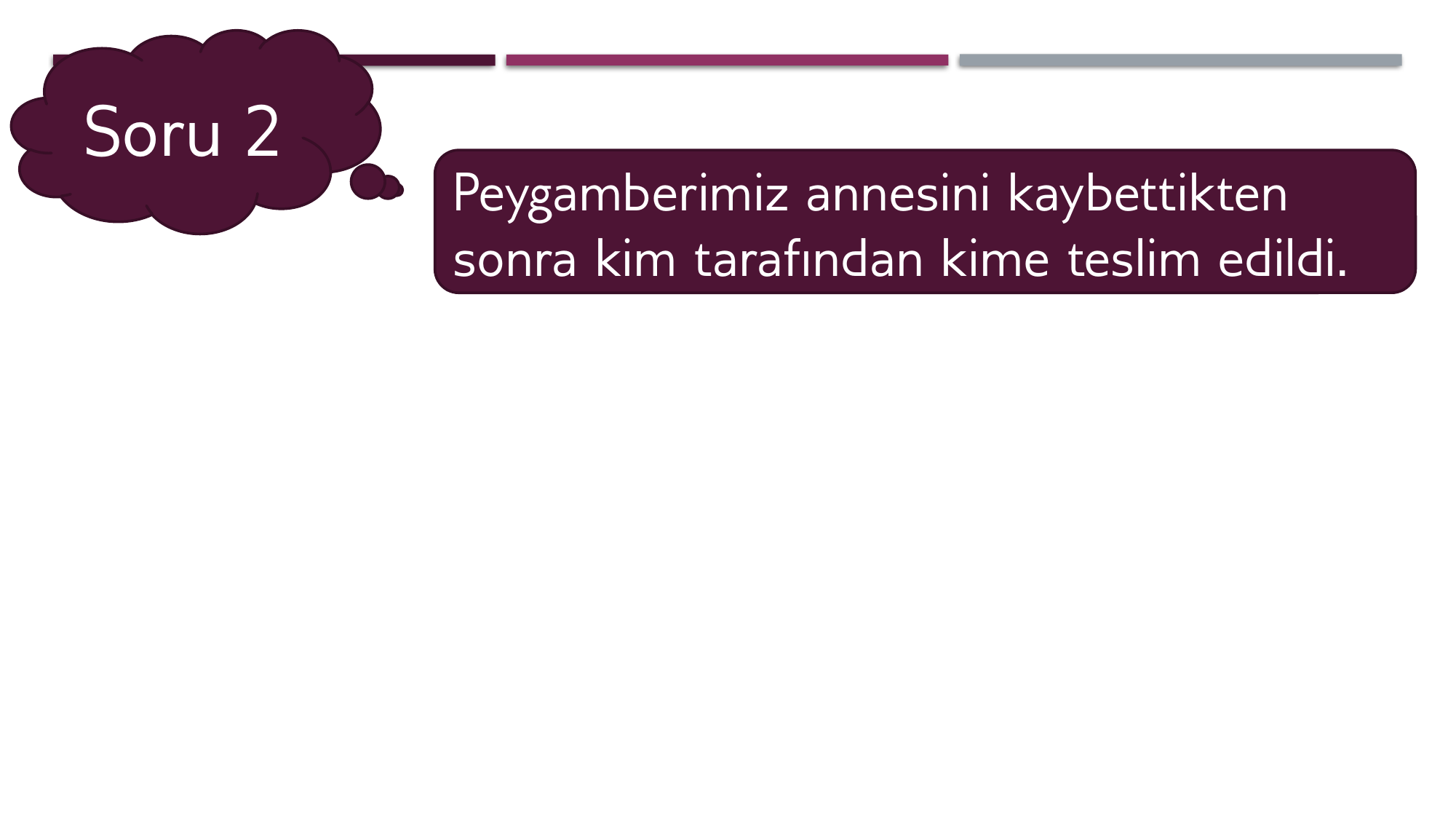

Soru 2
Peygamberimiz annesini kaybettikten sonra kim tarafından kime teslim edildi.